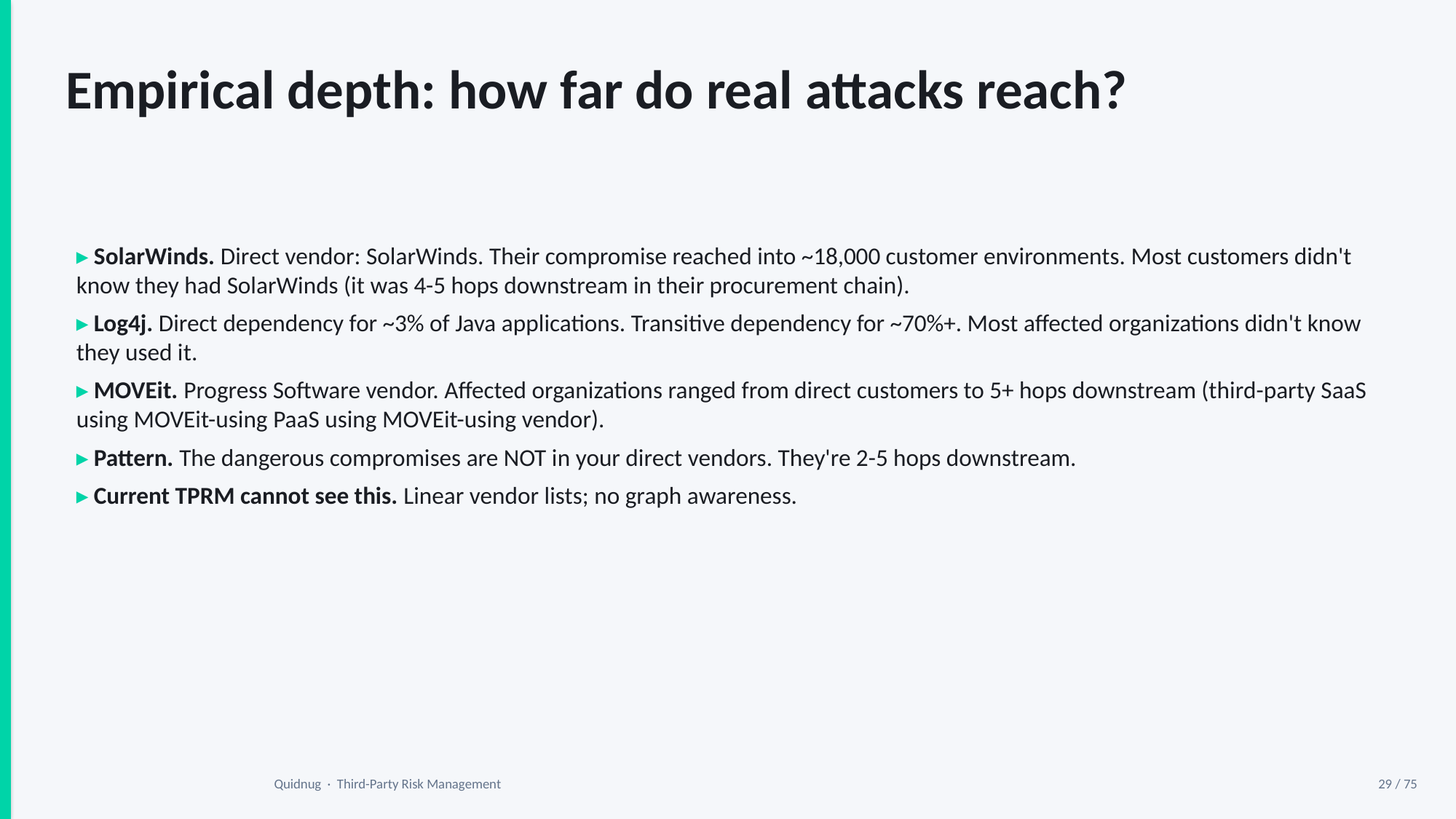

Empirical depth: how far do real attacks reach?
▸ SolarWinds. Direct vendor: SolarWinds. Their compromise reached into ~18,000 customer environments. Most customers didn't know they had SolarWinds (it was 4-5 hops downstream in their procurement chain).
▸ Log4j. Direct dependency for ~3% of Java applications. Transitive dependency for ~70%+. Most affected organizations didn't know they used it.
▸ MOVEit. Progress Software vendor. Affected organizations ranged from direct customers to 5+ hops downstream (third-party SaaS using MOVEit-using PaaS using MOVEit-using vendor).
▸ Pattern. The dangerous compromises are NOT in your direct vendors. They're 2-5 hops downstream.
▸ Current TPRM cannot see this. Linear vendor lists; no graph awareness.
Quidnug  ·  Third-Party Risk Management
29 / 75